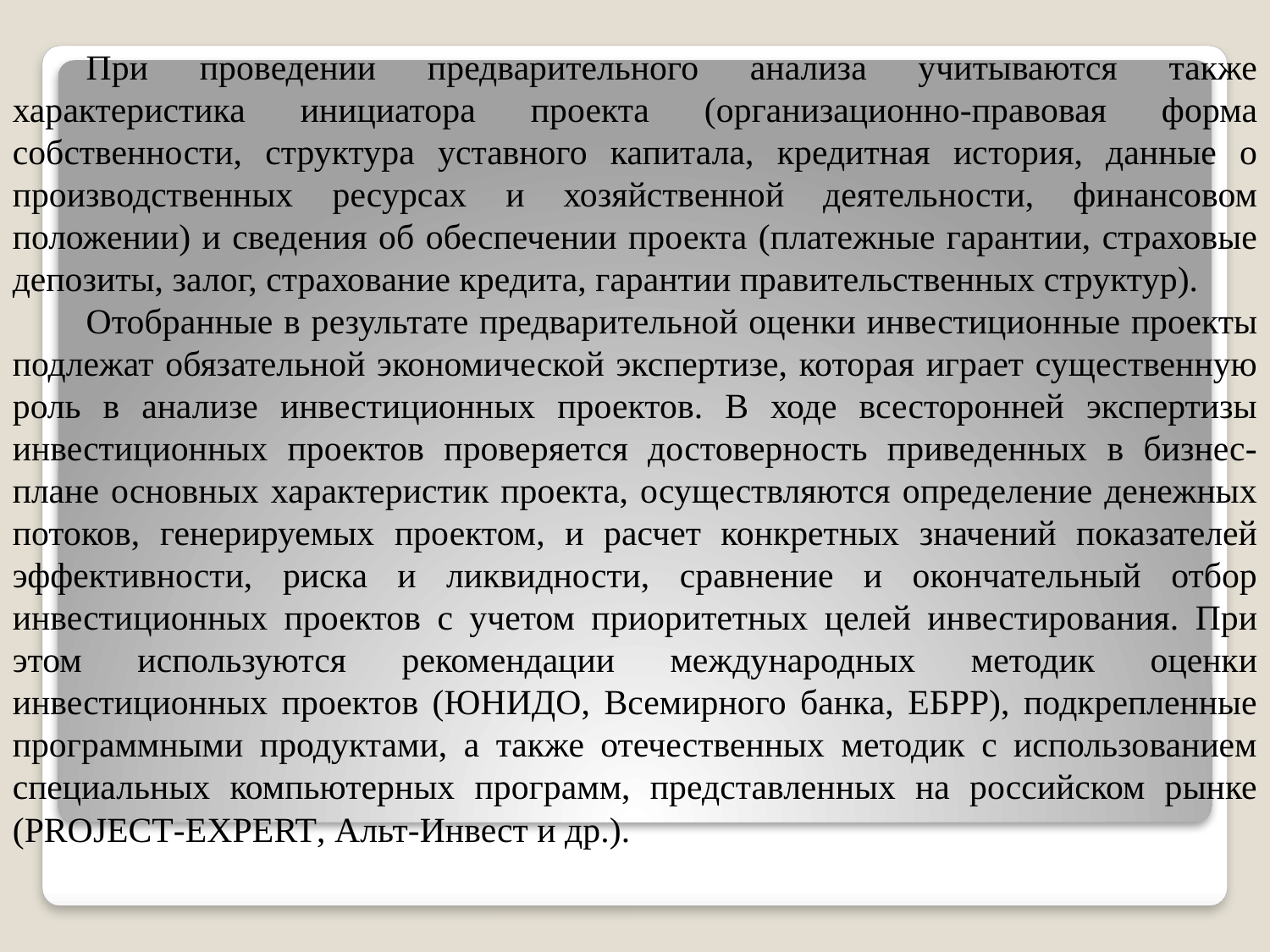

При проведении предварительного анализа учитываются также характеристика инициатора проекта (организационно-правовая форма собственности, структура уставного капитала, кредитная ис­тория, данные о производственных ресурсах и хозяйственной дея­тельности, финансовом положении) и сведения об обеспечении про­екта (платежные гарантии, страховые депозиты, залог, страхование кредита, гарантии правительственных структур).
Отобранные в результате предварительной оценки инвестицион­ные проекты подлежат обязательной экономической экспертизе, ко­торая играет существенную роль в анализе инвестиционных проектов. В ходе всесторонней экспертизы инвестиционных проектов прове­ряется достоверность приведенных в бизнес-плане основных харак­теристик проекта, осуществляются определение денежных потоков, генерируемых проектом, и расчет конкретных значений показателей эффективности, риска и ликвидности, сравнение и окончательный отбор инвестиционных проектов с учетом приоритетных целей ин­вестирования. При этом используются рекомендации международных методик оценки инвестиционных проектов (ЮНИДО, Всемирного банка, ЕБРР), подкрепленные программными продуктами, а также отечественных методик с использованием специальных компьютер­ных программ, представленных на российском рынке (PROJECT-EXPERT, Альт-Инвест и др.).